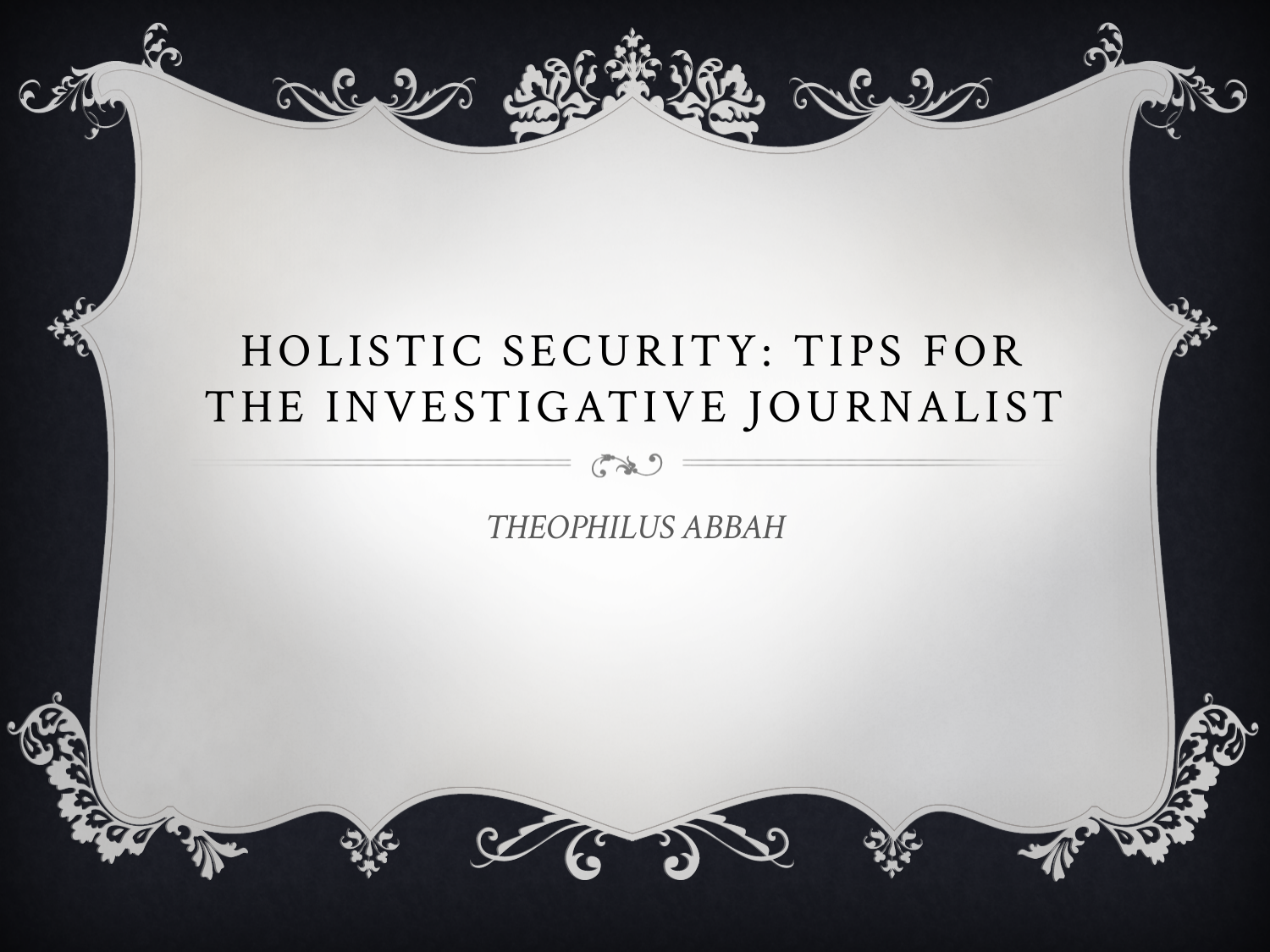

# HOLISTIC SECURITY: TIPS FOR THE INVESTIGATIVE JOURNALIST
THEOPHILUS ABBAH